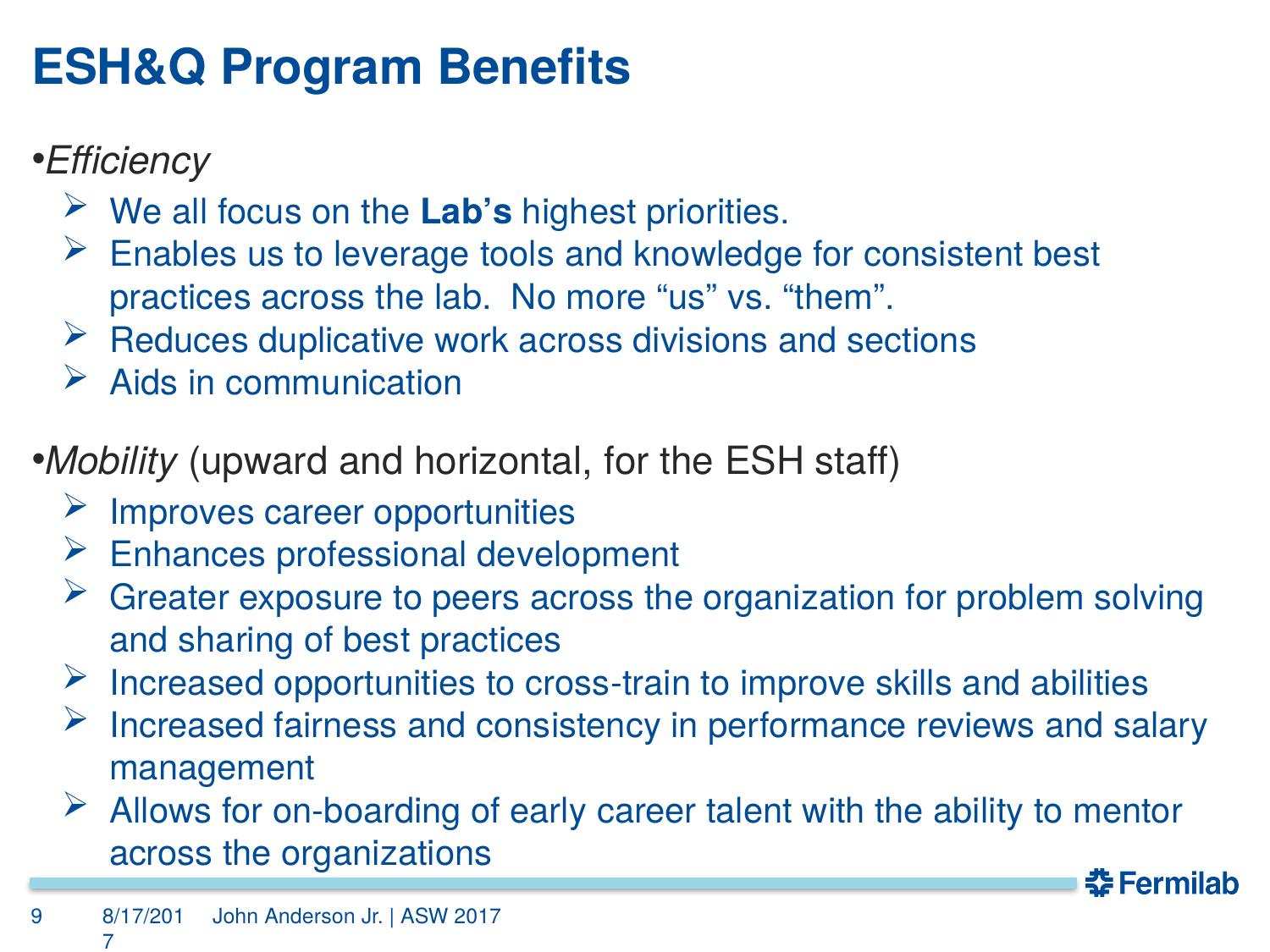

# ESH&Q Program Benefits
Efficiency
We all focus on the Lab’s highest priorities.
Enables us to leverage tools and knowledge for consistent best practices across the lab.  No more “us” vs. “them”.
Reduces duplicative work across divisions and sections
Aids in communication

Mobility (upward and horizontal, for the ESH staff)
Improves career opportunities
Enhances professional development
Greater exposure to peers across the organization for problem solving and sharing of best practices
Increased opportunities to cross-train to improve skills and abilities
Increased fairness and consistency in performance reviews and salary management
Allows for on-boarding of early career talent with the ability to mentor across the organizations

9
8/17/2017
John Anderson Jr. | ASW 2017